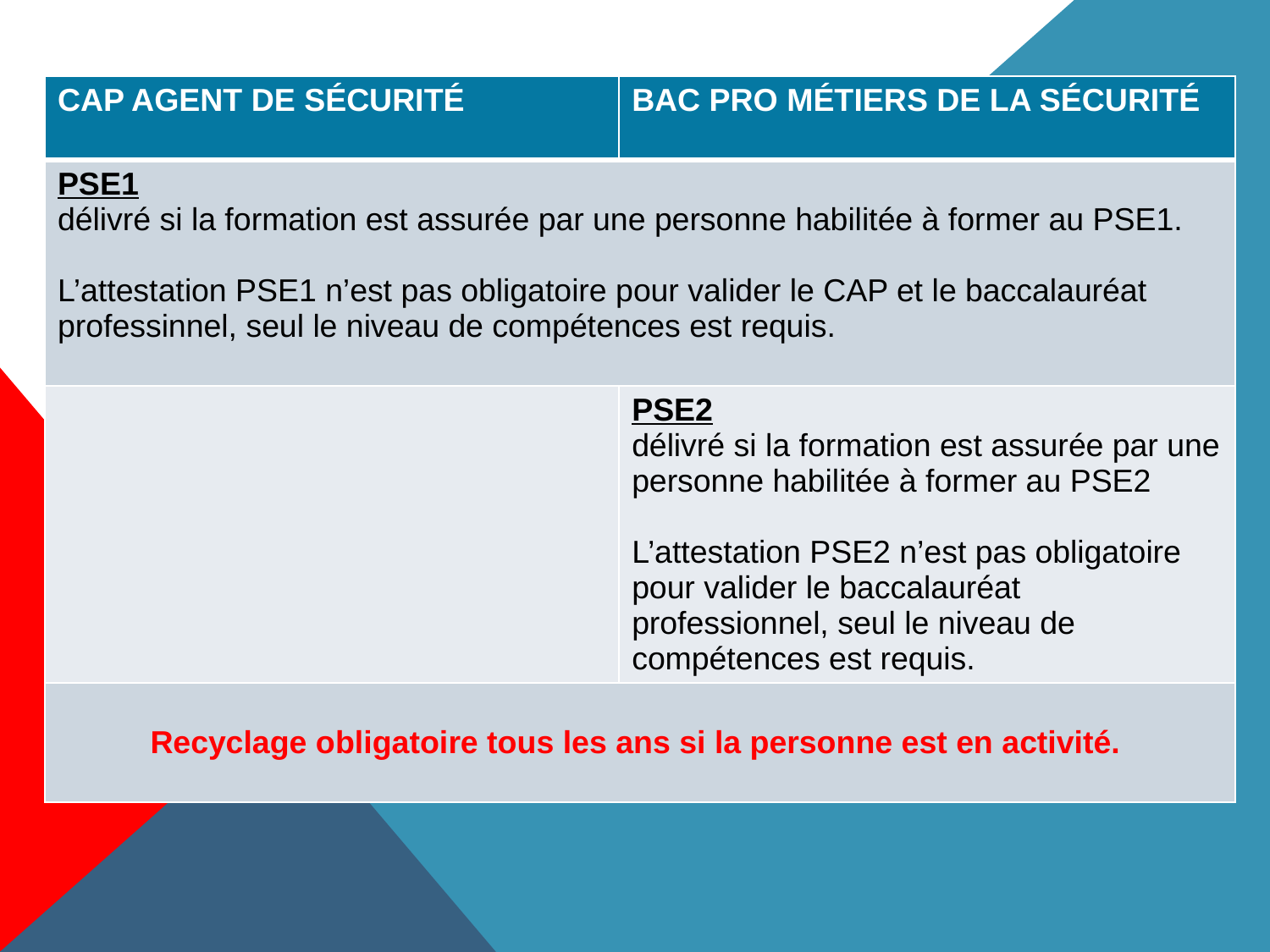

| CAP AGENT DE SÉCURITÉ | BAC PRO MÉTIERS DE LA SÉCURITÉ |
| --- | --- |
| PSE1 délivré si la formation est assurée par une personne habilitée à former au PSE1. L’attestation PSE1 n’est pas obligatoire pour valider le CAP et le baccalauréat professinnel, seul le niveau de compétences est requis. |  |
|  | PSE2 délivré si la formation est assurée par une personne habilitée à former au PSE2 L’attestation PSE2 n’est pas obligatoire pour valider le baccalauréat professionnel, seul le niveau de compétences est requis. |
| Recyclage obligatoire tous les ans si la personne est en activité. |  |